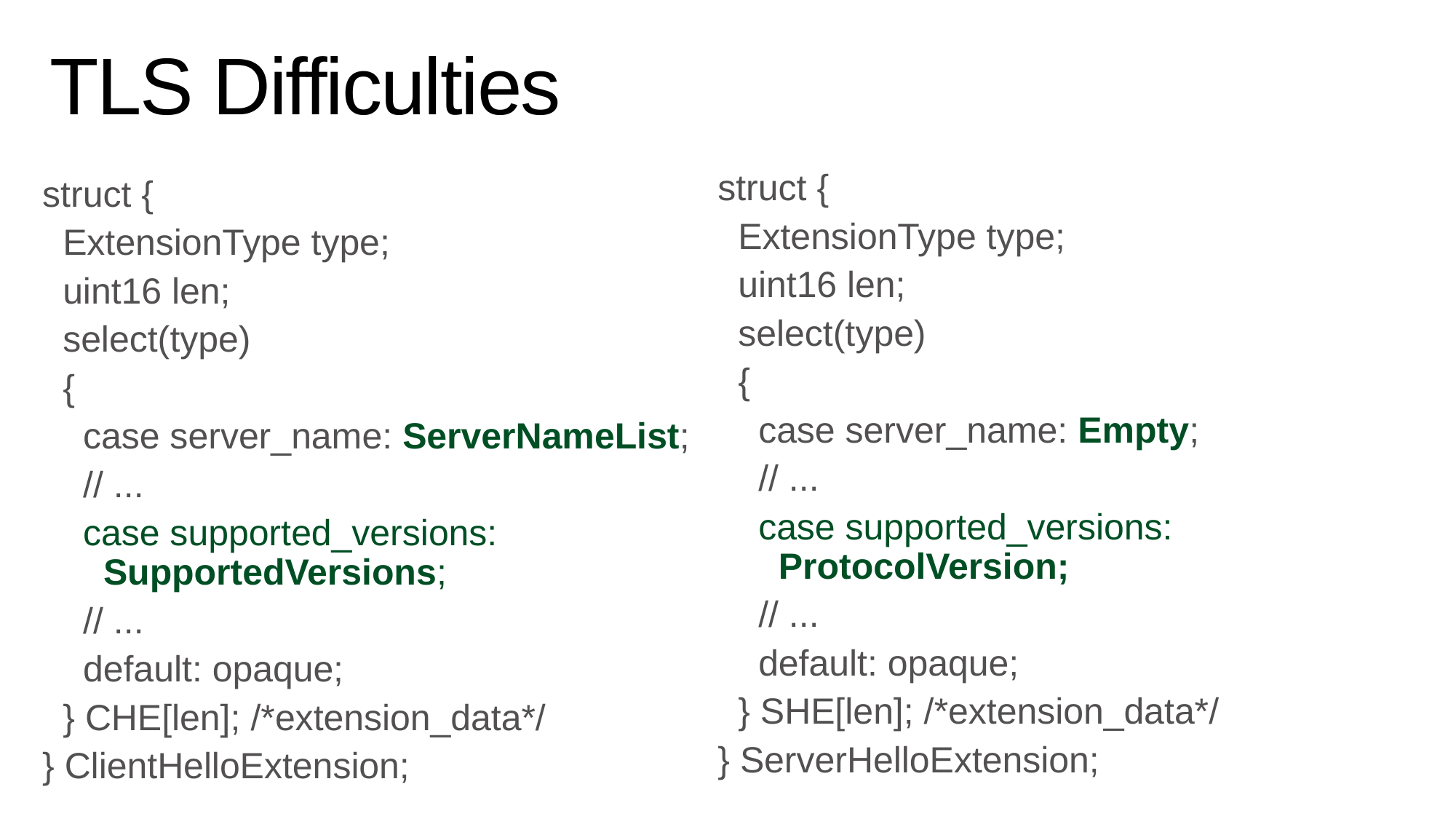

# TLS Difficulties
struct {
  ExtensionType type;
  uint16 len;
  select(type)
  {
    case server_name: Empty;
    // ...
    case supported_versions:
      ProtocolVersion;
    // ...
    default: opaque;
  } SHE[len]; /*extension_data*/
} ServerHelloExtension;
struct {
  ExtensionType type;
  uint16 len;
  select(type)
  {
    case server_name: ServerNameList;
    // ...
    case supported_versions:
      SupportedVersions;
    // ...
    default: opaque;
  } CHE[len]; /*extension_data*/
} ClientHelloExtension;